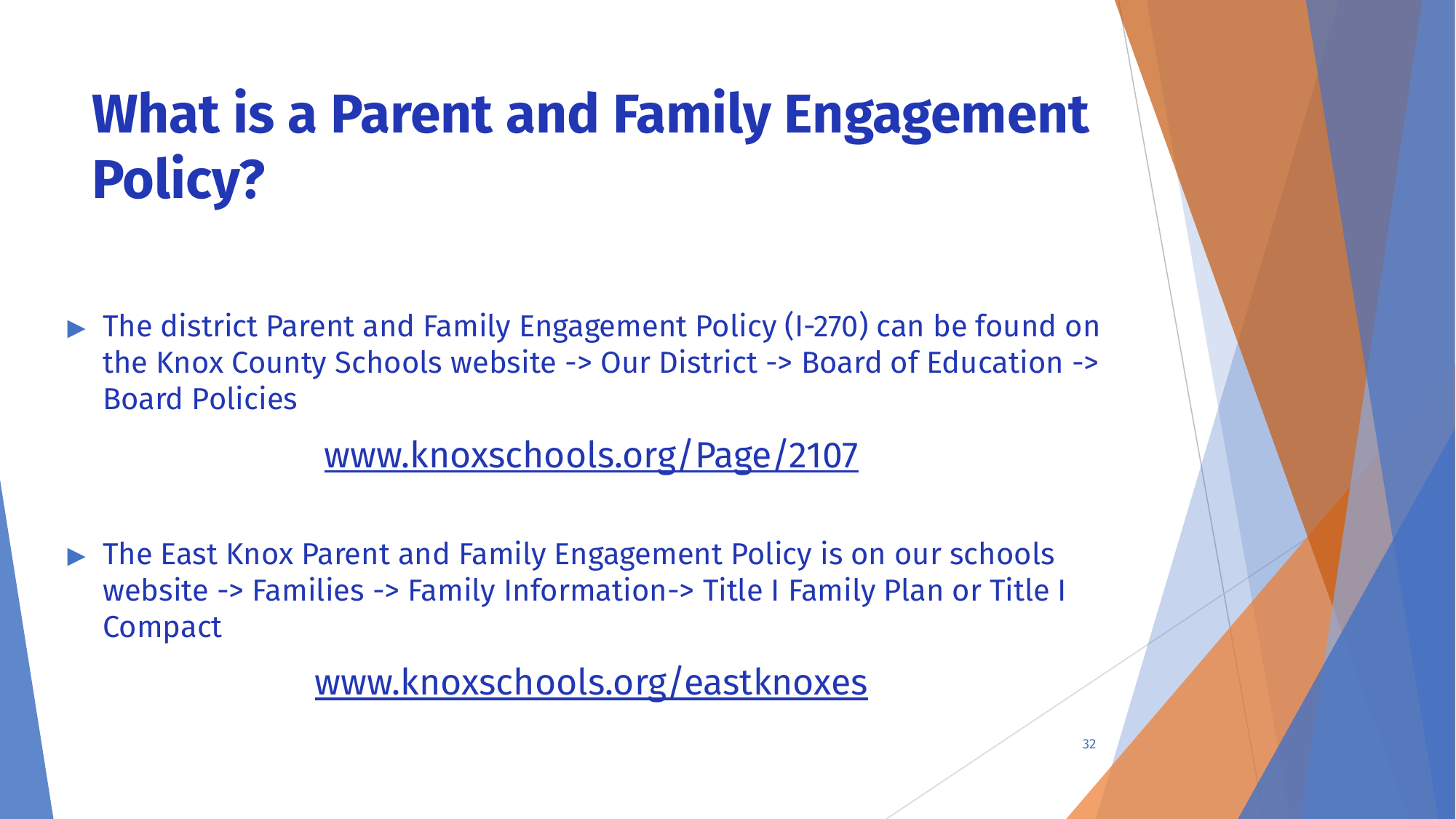

# What is a Parent and Family Engagement Policy?

The district Parent and Family Engagement Policy (I-270) can be found on the Knox County Schools website -> Our District -> Board of Education -> Board Policies
www.knoxschools.org/Page/2107

The East Knox Parent and Family Engagement Policy is on our schools website -> Families -> Family Information-> Title I Family Plan or Title I Compact
www.knoxschools.org/eastknoxes

32